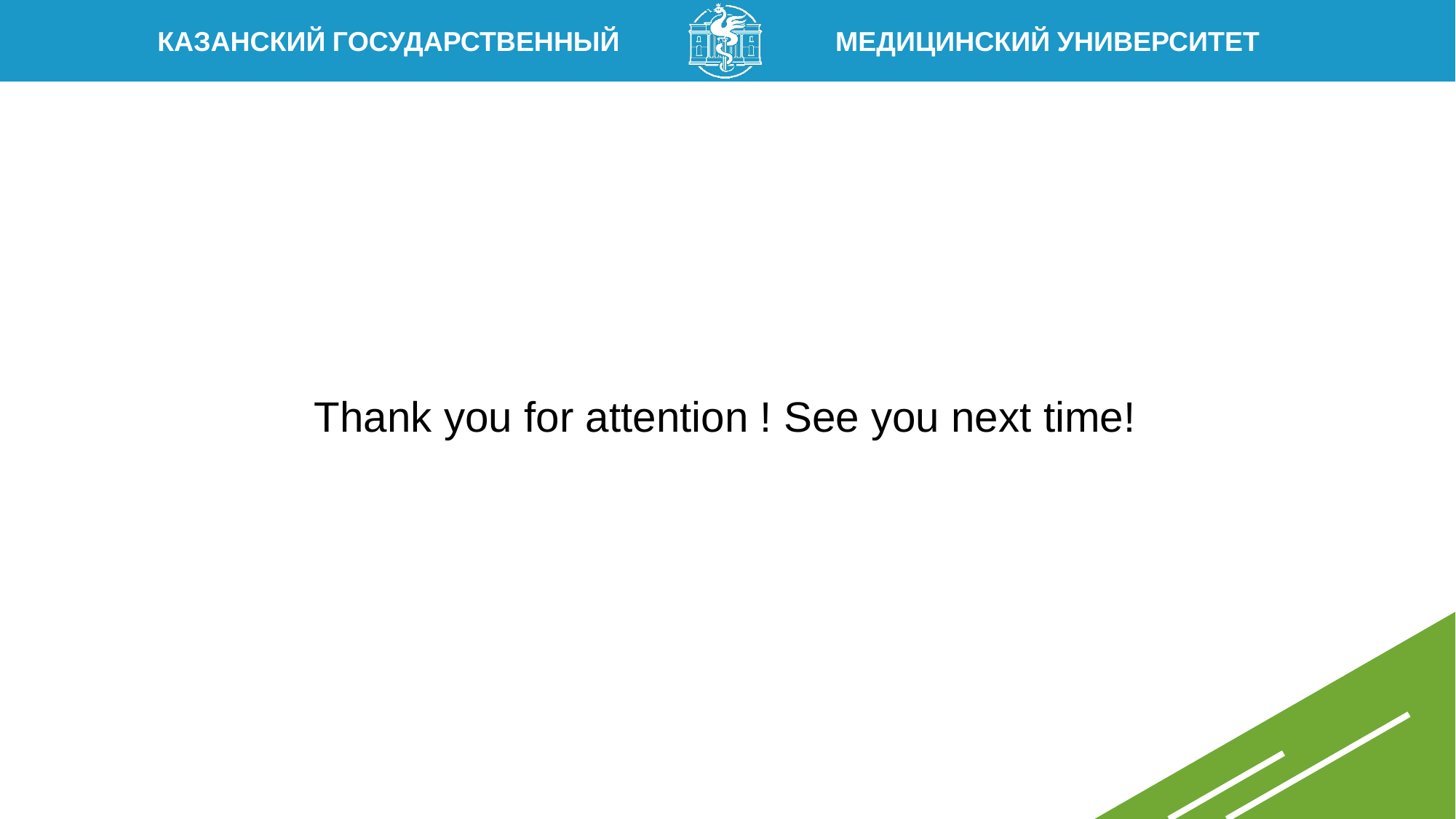

#

Thank you for attention ! See you next time!